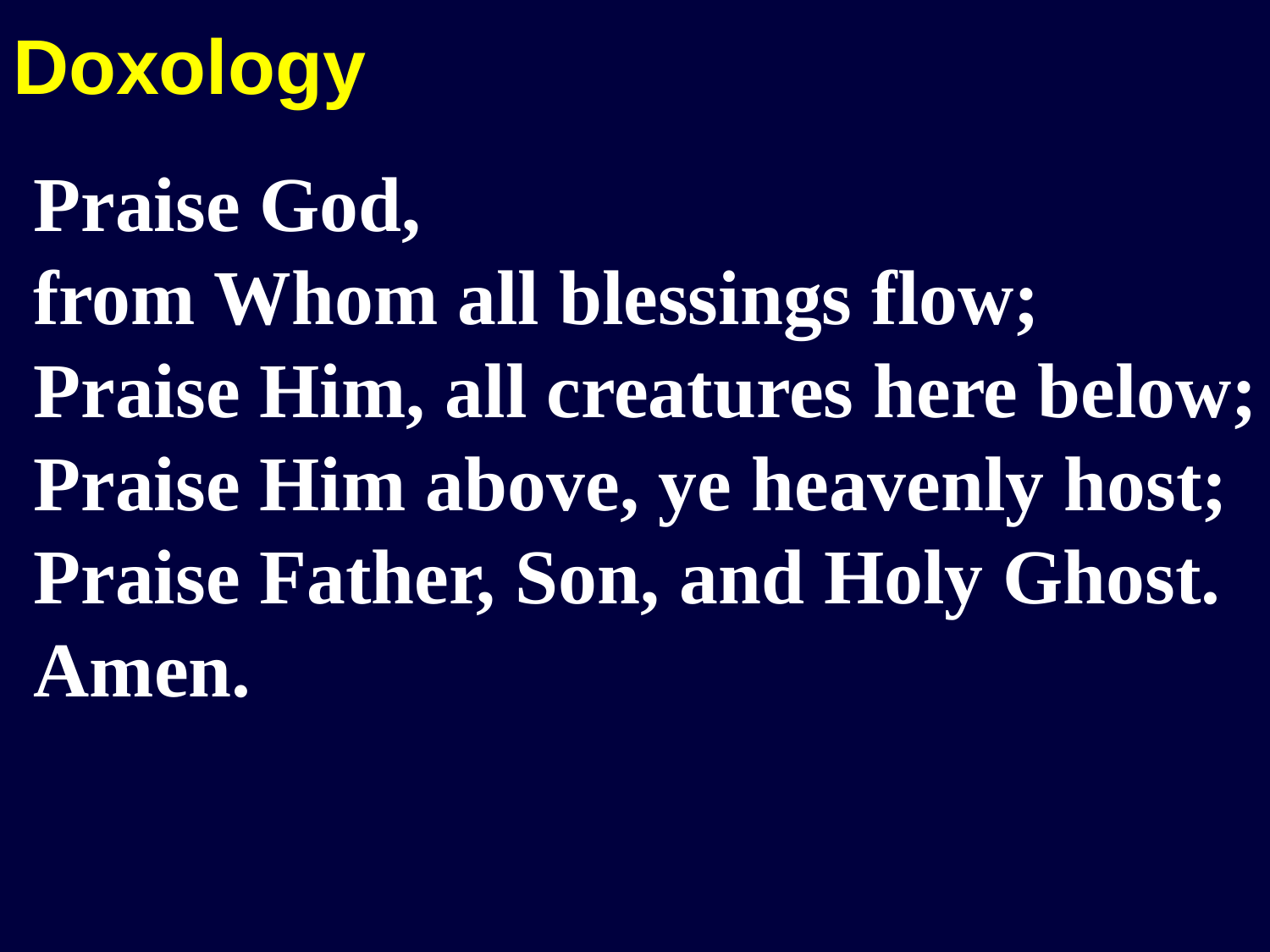

# Doxology
Praise God,
from Whom all blessings flow;
Praise Him, all creatures here below;
Praise Him above, ye heavenly host;
Praise Father, Son, and Holy Ghost.
Amen.